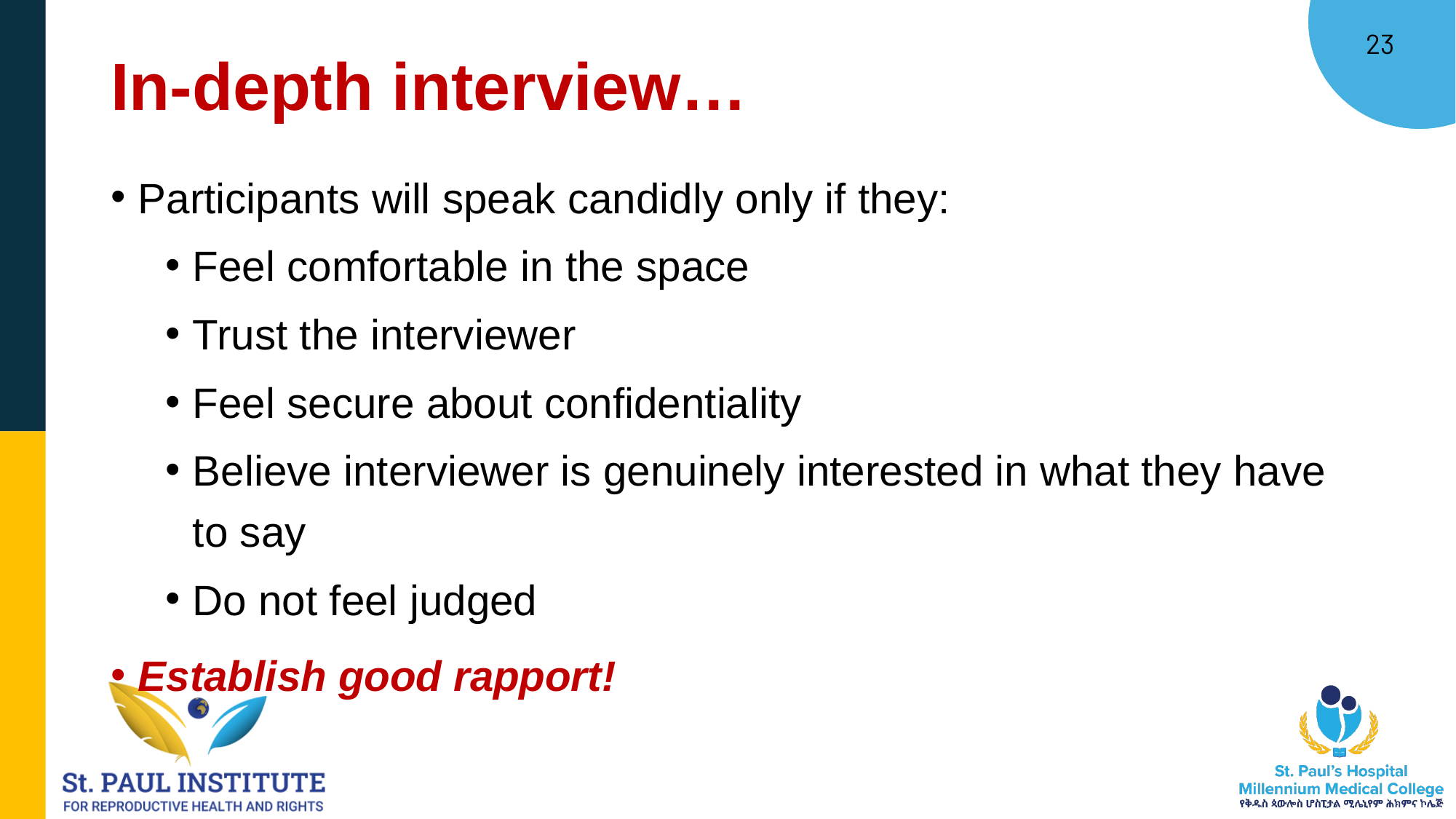

# In-depth interview…
23
Participants will speak candidly only if they:
Feel comfortable in the space
Trust the interviewer
Feel secure about confidentiality
Believe interviewer is genuinely interested in what they have to say
Do not feel judged
Establish good rapport!